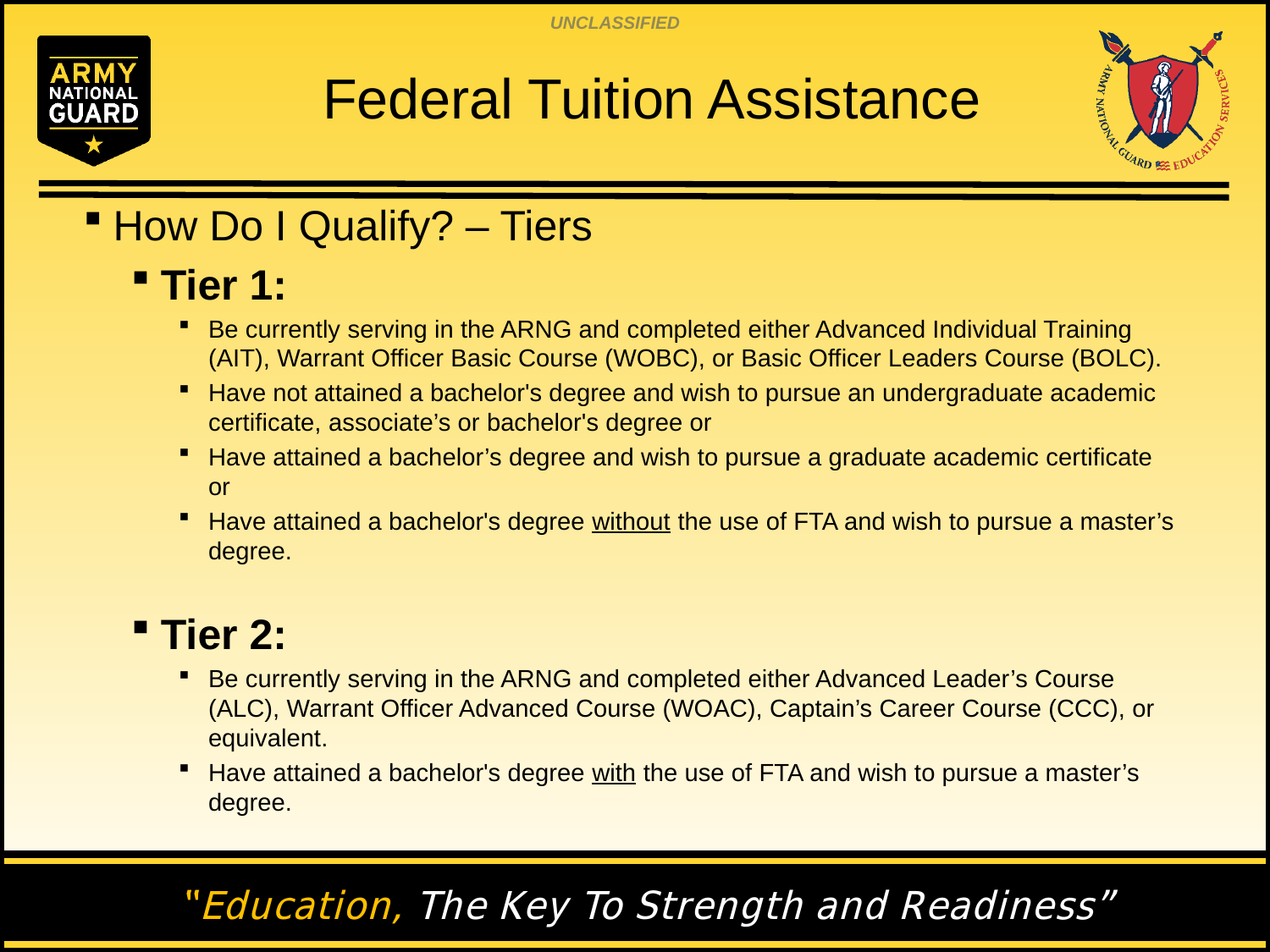

# Federal Tuition Assistance
How Do I Qualify? – Tiers
Tier 1:
Be currently serving in the ARNG and completed either Advanced Individual Training (AIT), Warrant Officer Basic Course (WOBC), or Basic Officer Leaders Course (BOLC).
Have not attained a bachelor's degree and wish to pursue an undergraduate academic certificate, associate’s or bachelor's degree or
Have attained a bachelor’s degree and wish to pursue a graduate academic certificate or
Have attained a bachelor's degree without the use of FTA and wish to pursue a master’s degree.

Tier 2:
Be currently serving in the ARNG and completed either Advanced Leader’s Course (ALC), Warrant Officer Advanced Course (WOAC), Captain’s Career Course (CCC), or equivalent.
Have attained a bachelor's degree with the use of FTA and wish to pursue a master’s degree.